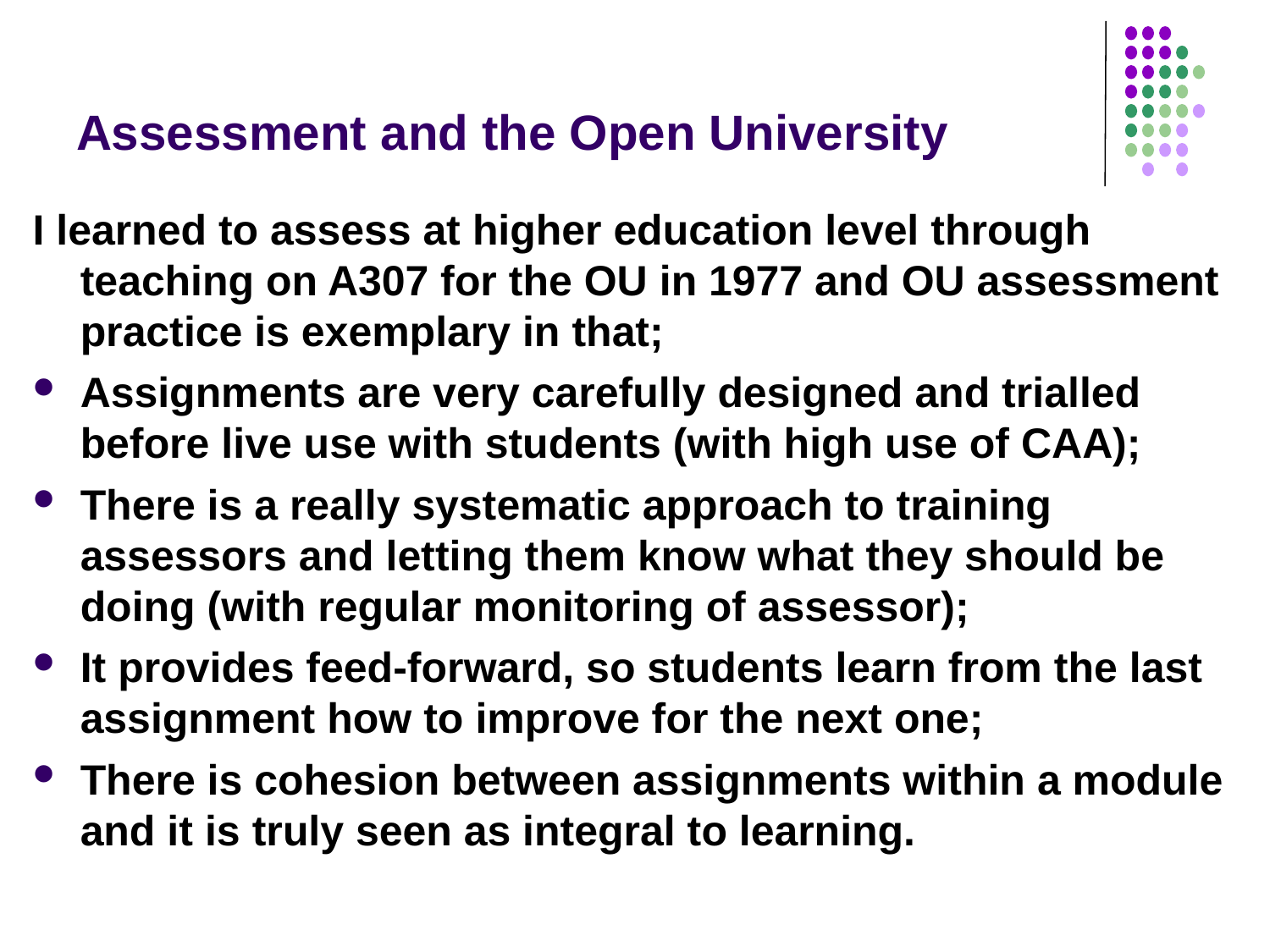

# Assessment and the Open University
I learned to assess at higher education level through teaching on A307 for the OU in 1977 and OU assessment practice is exemplary in that;
Assignments are very carefully designed and trialled before live use with students (with high use of CAA);
There is a really systematic approach to training assessors and letting them know what they should be doing (with regular monitoring of assessor);
It provides feed-forward, so students learn from the last assignment how to improve for the next one;
There is cohesion between assignments within a module and it is truly seen as integral to learning.